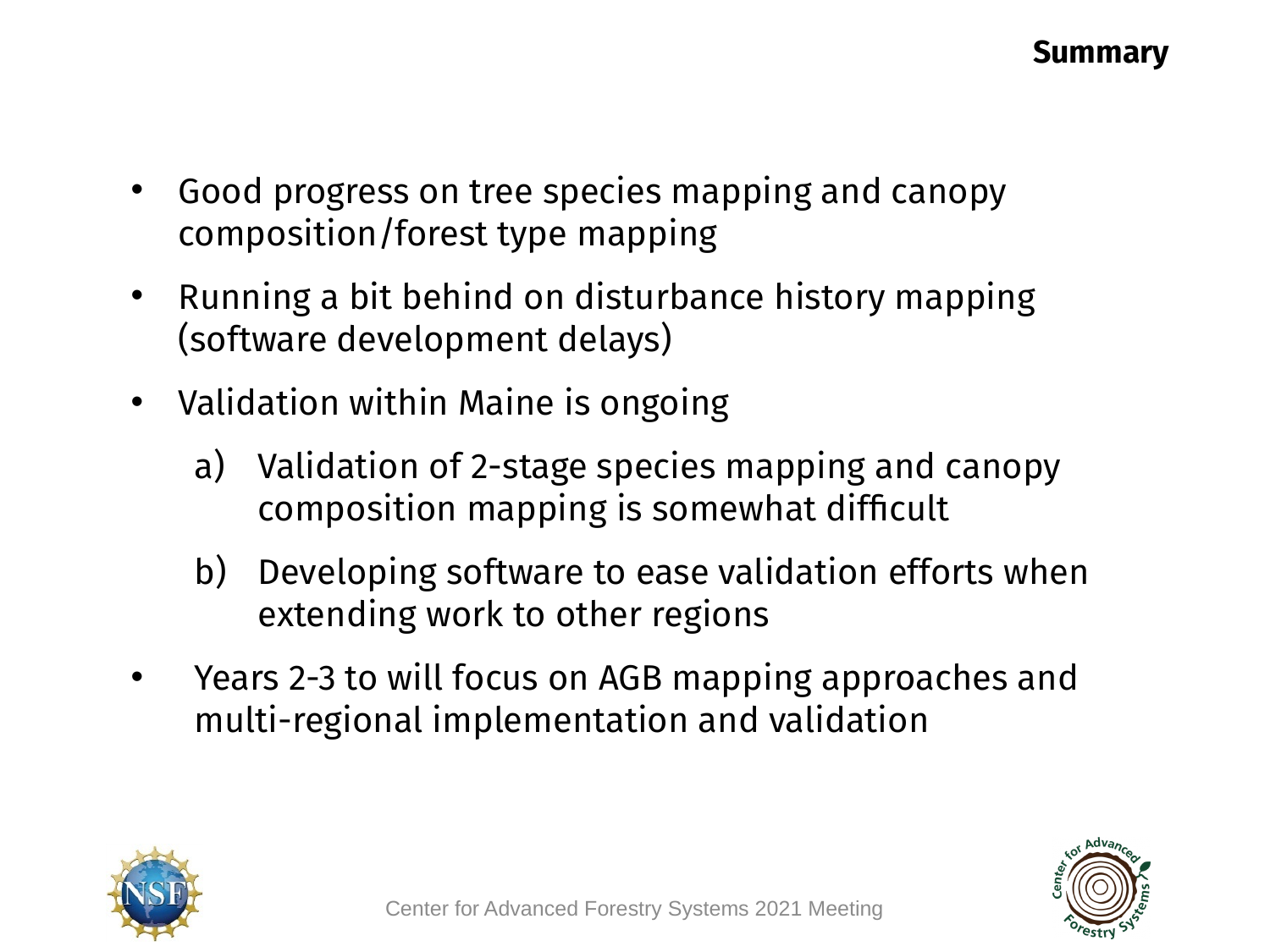

Summary

Good progress on tree species mapping and canopy composition/forest type mapping
Running a bit behind on disturbance history mapping (software development delays)
Validation within Maine is ongoing
Validation of 2-stage species mapping and canopy composition mapping is somewhat difficult
Developing software to ease validation efforts when extending work to other regions
Years 2-3 to will focus on AGB mapping approaches and multi-regional implementation and validation

Center for Advanced Forestry Systems 2021 Meeting